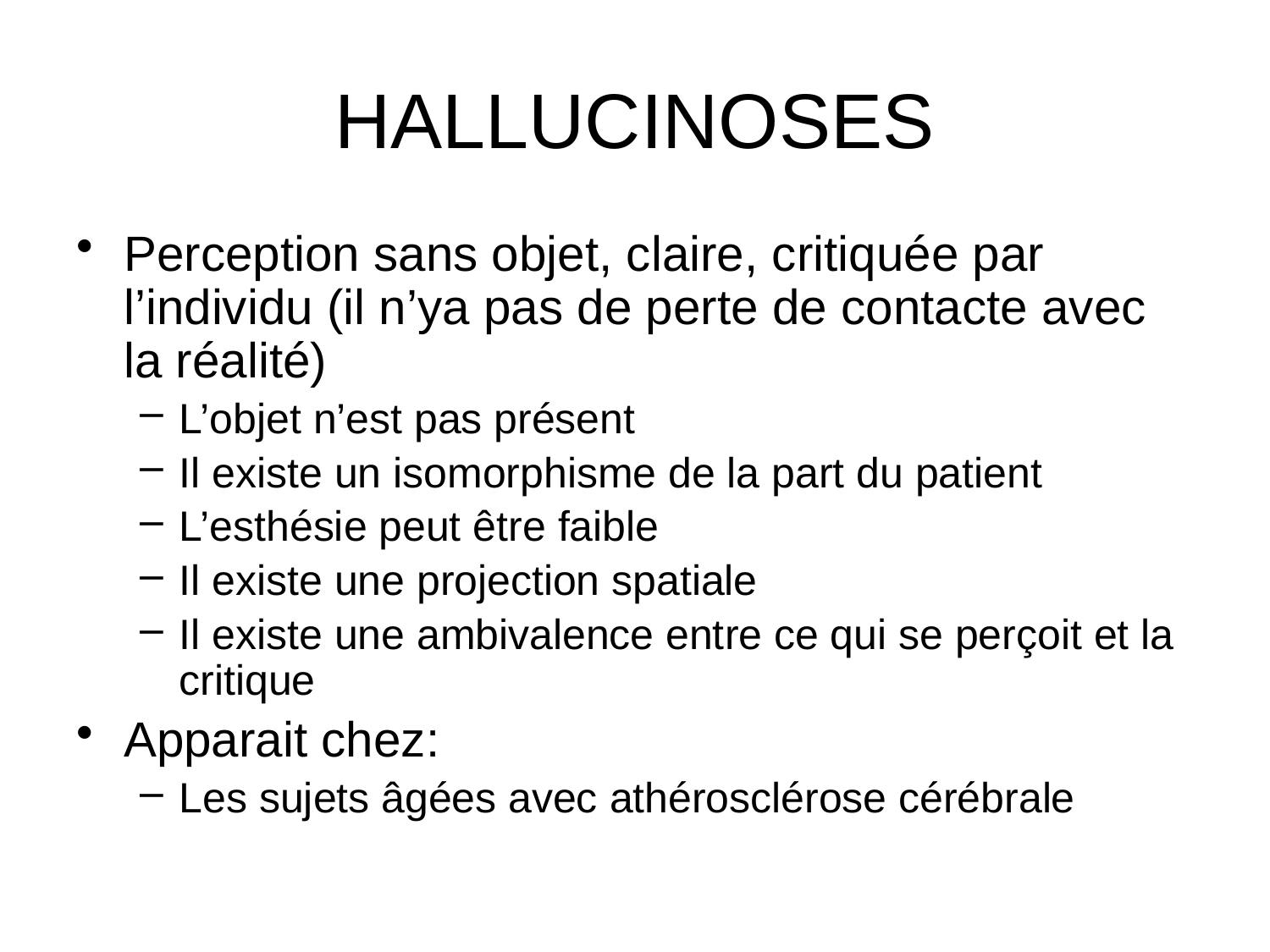

# HALLUCINOSES
Perception sans objet, claire, critiquée par l’individu (il n’ya pas de perte de contacte avec la réalité)
L’objet n’est pas présent
Il existe un isomorphisme de la part du patient
L’esthésie peut être faible
Il existe une projection spatiale
Il existe une ambivalence entre ce qui se perçoit et la  critique
Apparait chez:
Les sujets âgées avec athérosclérose cérébrale